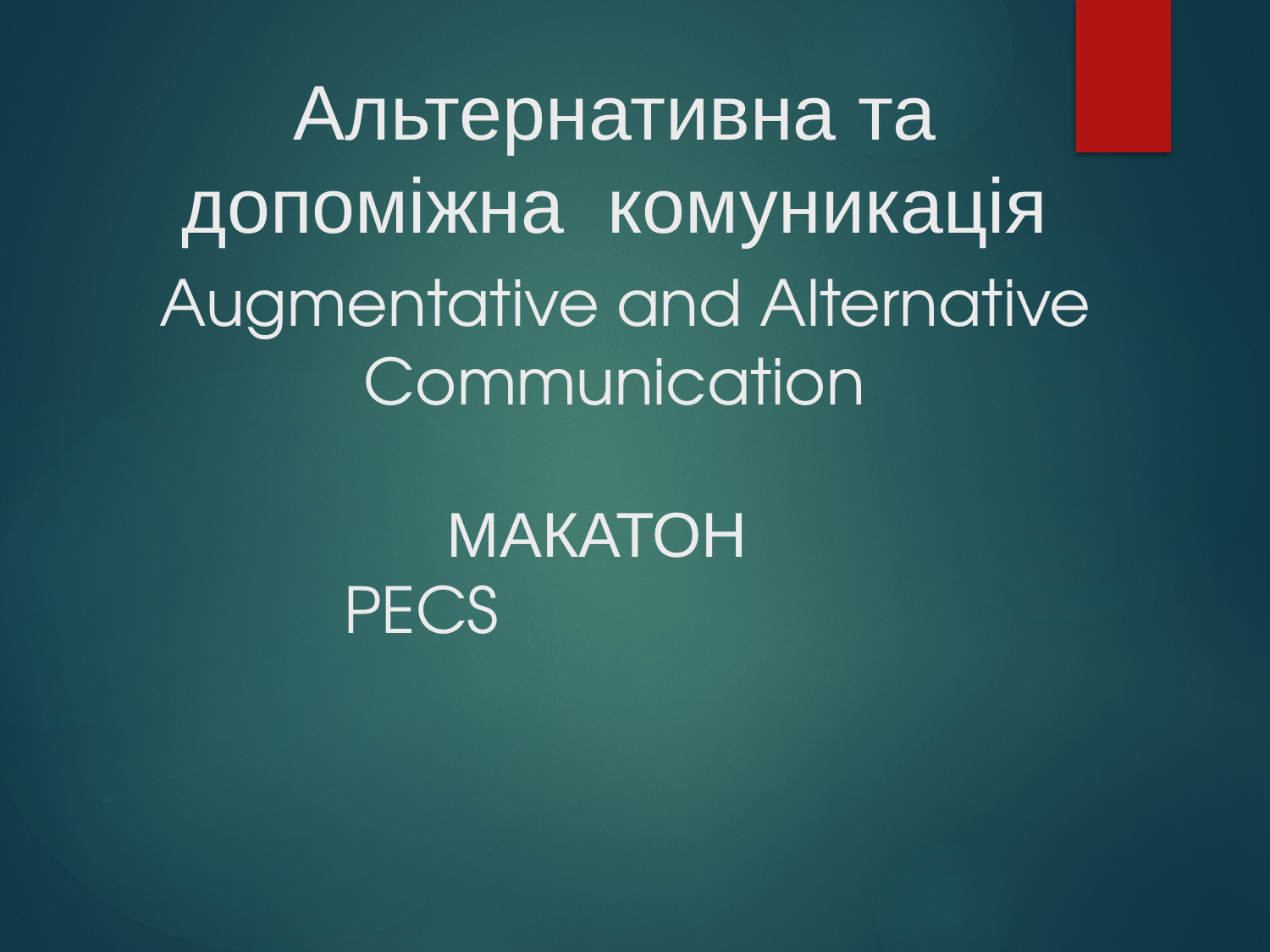

# Альтернативна та допоміжна  комуникація Augmentative and Alternative Communication МАКАТОН PECS